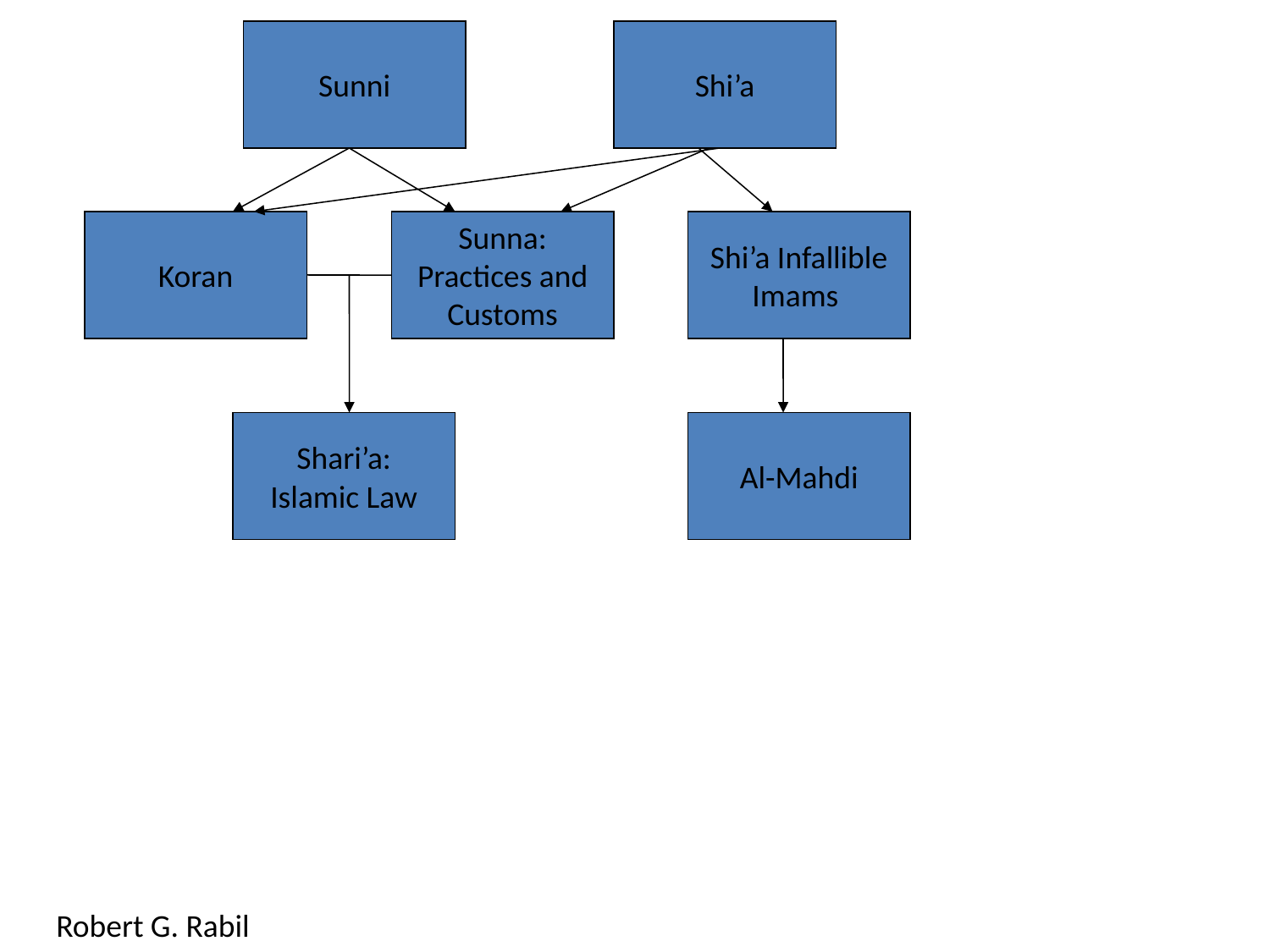

Sunni
Shi’a

Koran
Sunna:
Practices and
Customs
Shi’a Infallible
Imams

Shari’a:
Islamic Law
Al-Mahdi
Robert G. Rabil